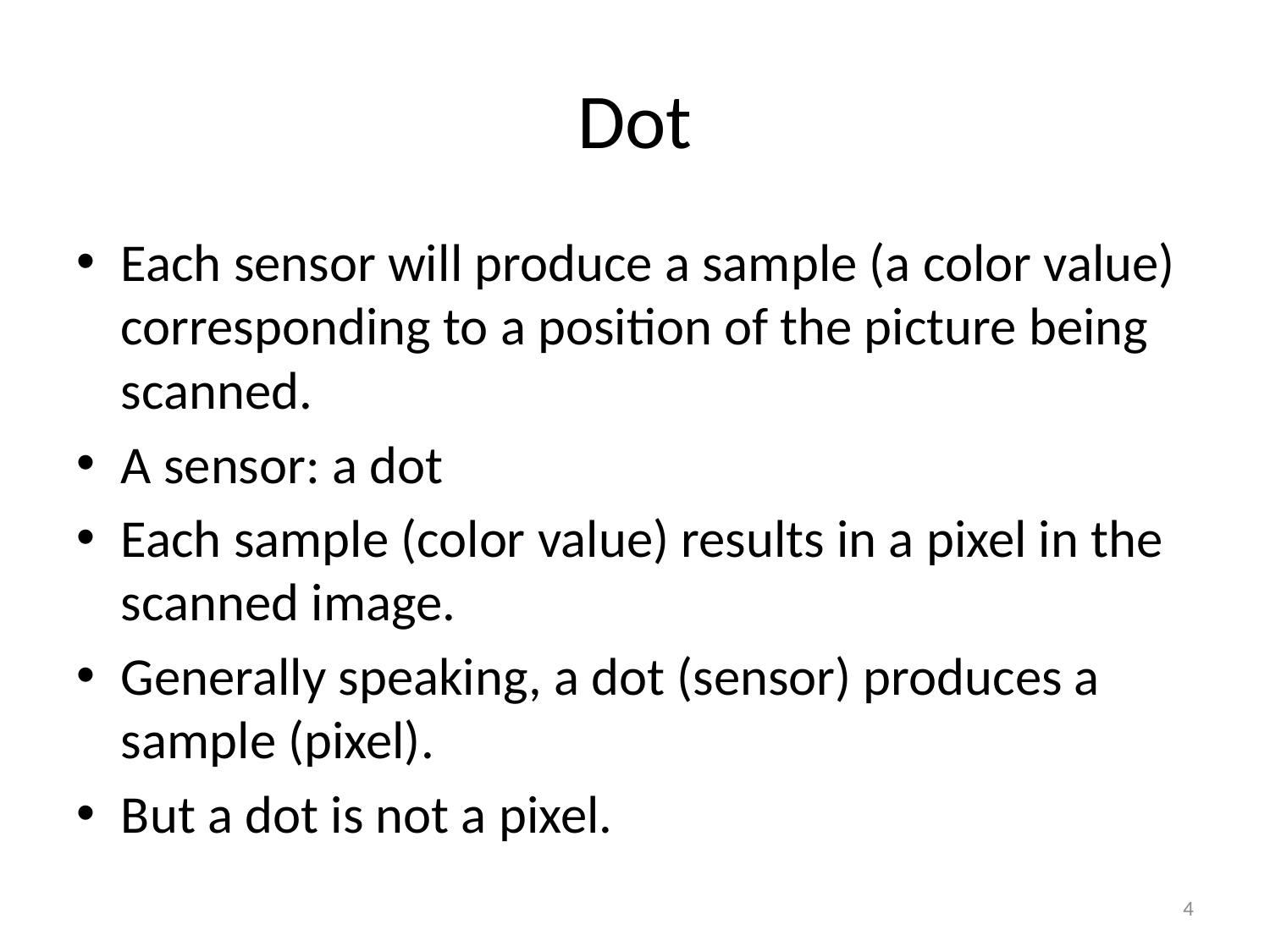

# Dot
Each sensor will produce a sample (a color value) corresponding to a position of the picture being scanned.
A sensor: a dot
Each sample (color value) results in a pixel in the scanned image.
Generally speaking, a dot (sensor) produces a sample (pixel).
But a dot is not a pixel.

4